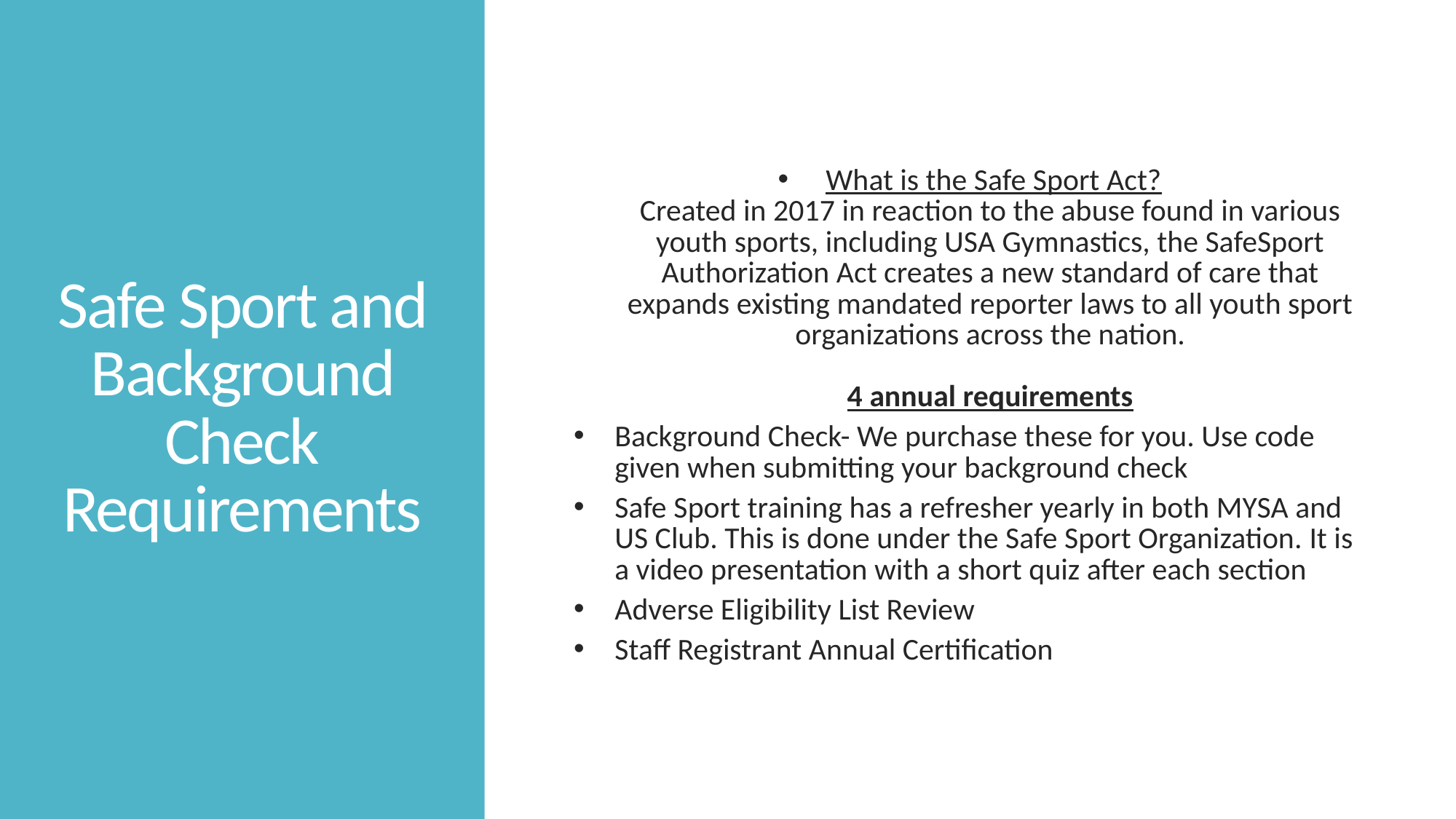

What is the Safe Sport Act?
Created in 2017 in reaction to the abuse found in various youth sports, including USA Gymnastics, the SafeSport Authorization Act creates a new standard of care that expands existing mandated reporter laws to all youth sport organizations across the nation.
4 annual requirements
Background Check- We purchase these for you. Use code given when submitting your background check
Safe Sport training has a refresher yearly in both MYSA and US Club. This is done under the Safe Sport Organization. It is a video presentation with a short quiz after each section
Adverse Eligibility List Review
Staff Registrant Annual Certification

# Safe Sport and Background Check Requirements